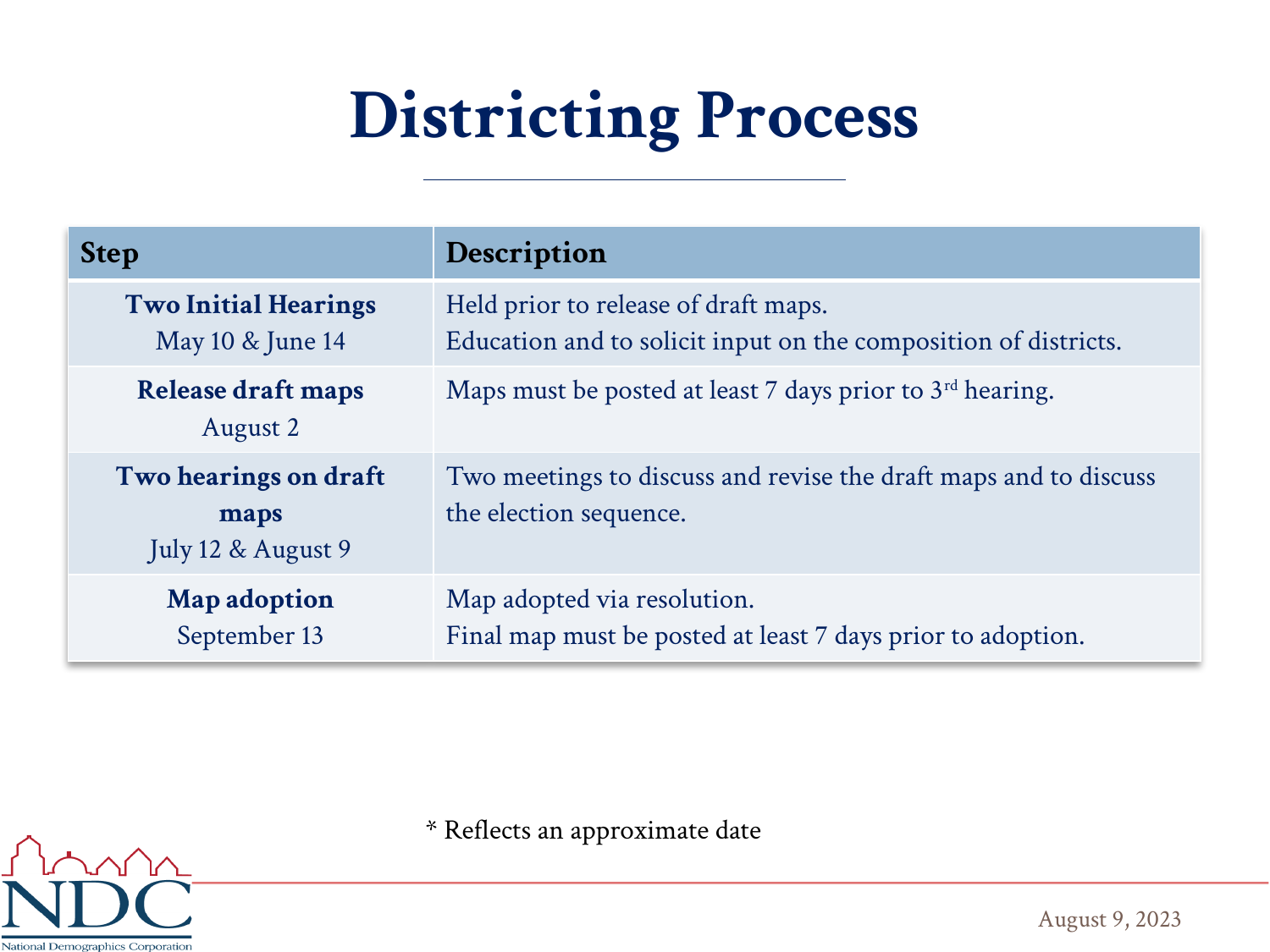

# Districting Process
| Step | Description |
| --- | --- |
| Two Initial Hearings May 10 & June 14 | Held prior to release of draft maps. Education and to solicit input on the composition of districts. |
| Release draft maps August 2 | Maps must be posted at least 7 days prior to 3rd hearing. |
| Two hearings on draft maps July 12 & August 9 | Two meetings to discuss and revise the draft maps and to discuss the election sequence. |
| Map adoption September 13 | Map adopted via resolution. Final map must be posted at least 7 days prior to adoption. |
* Reflects an approximate date
August 9, 2023